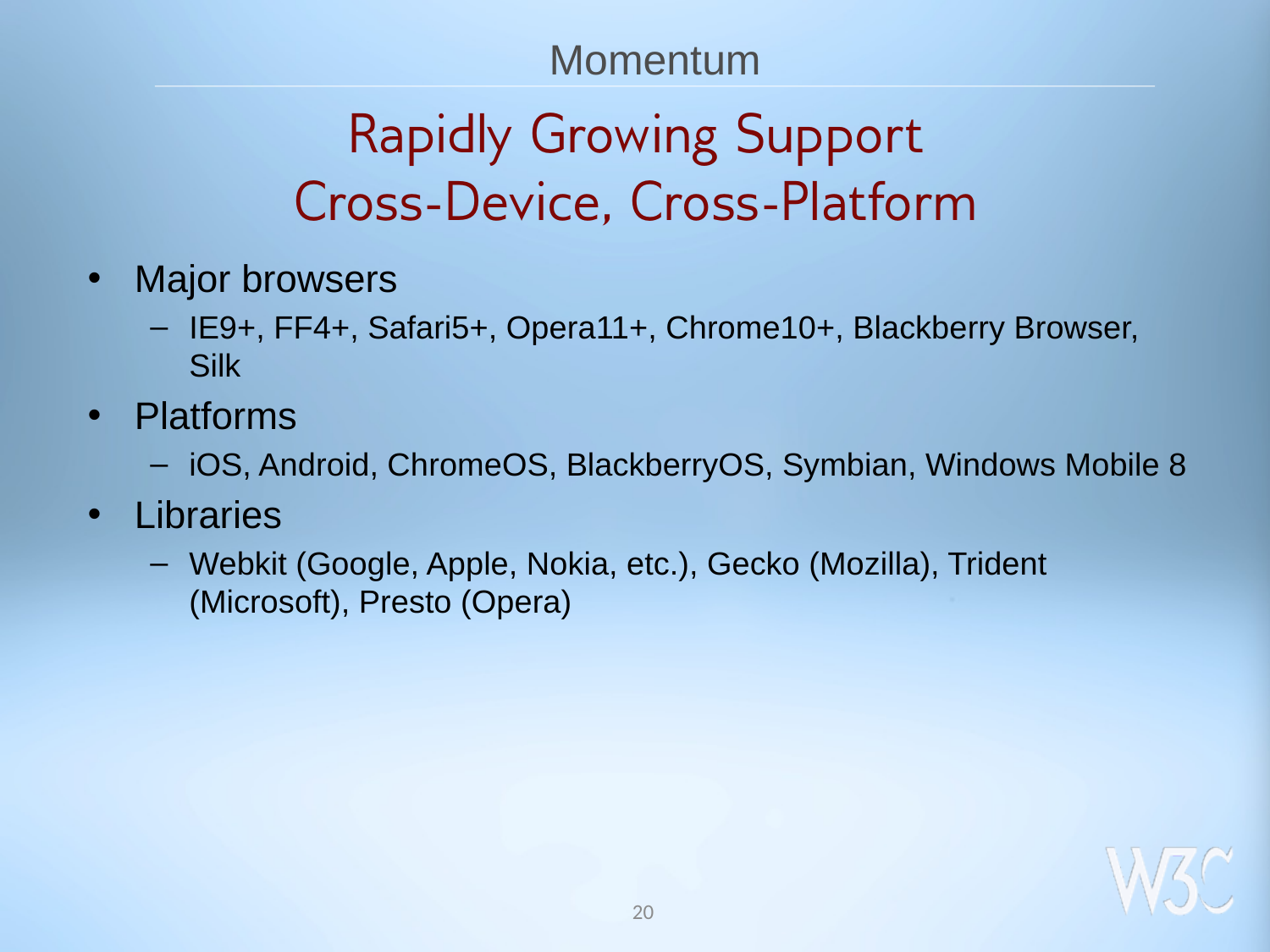

Momentum
# Rapidly Growing Support Cross-Device, Cross-Platform
Major browsers
IE9+, FF4+, Safari5+, Opera11+, Chrome10+, Blackberry Browser, Silk
Platforms
iOS, Android, ChromeOS, BlackberryOS, Symbian, Windows Mobile 8
Libraries
Webkit (Google, Apple, Nokia, etc.), Gecko (Mozilla), Trident (Microsoft), Presto (Opera)
20